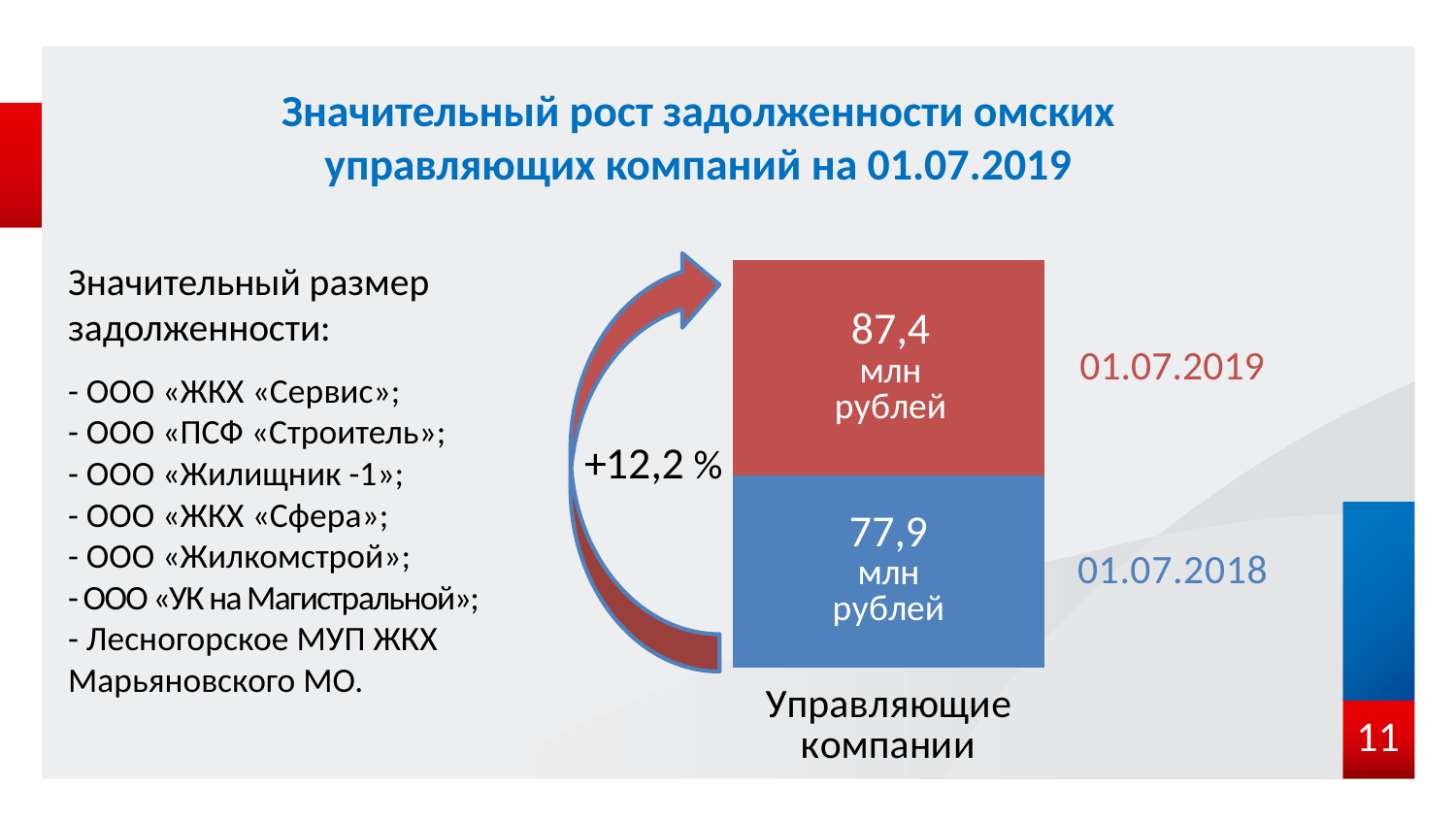

# Значительный рост задолженности омских управляющих компаний на 01.07.2019
Значительный размер задолженности:

- ООО «ЖКХ «Сервис»;
- ООО «ПСФ «Строитель»;
- ООО «Жилищник -1»;
- ООО «ЖКХ «Сфера»;
- ООО «Жилкомстрой»;
- ООО «УК на Магистральной»;
- Лесногорское МУП ЖКХ Марьяновского МО.

### Chart

| Category | 01.01.2018 | 01.01.2019 |
|---|---|---|
| Управляющие компании | 77.9 | 87.4 |
01.07.2019
11